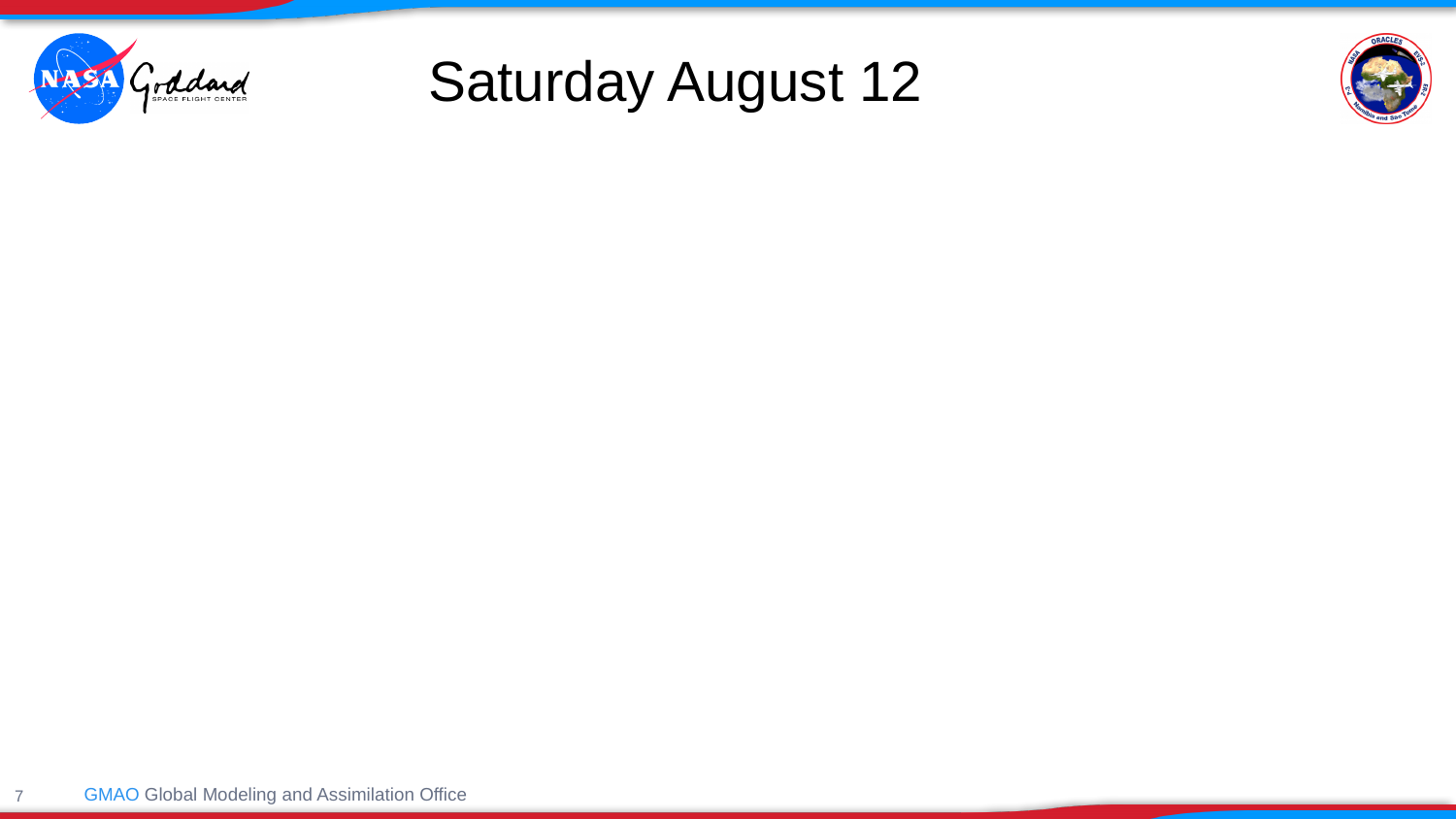

# Saturday August 12

GMAO Global Modeling and Assimilation Office
7